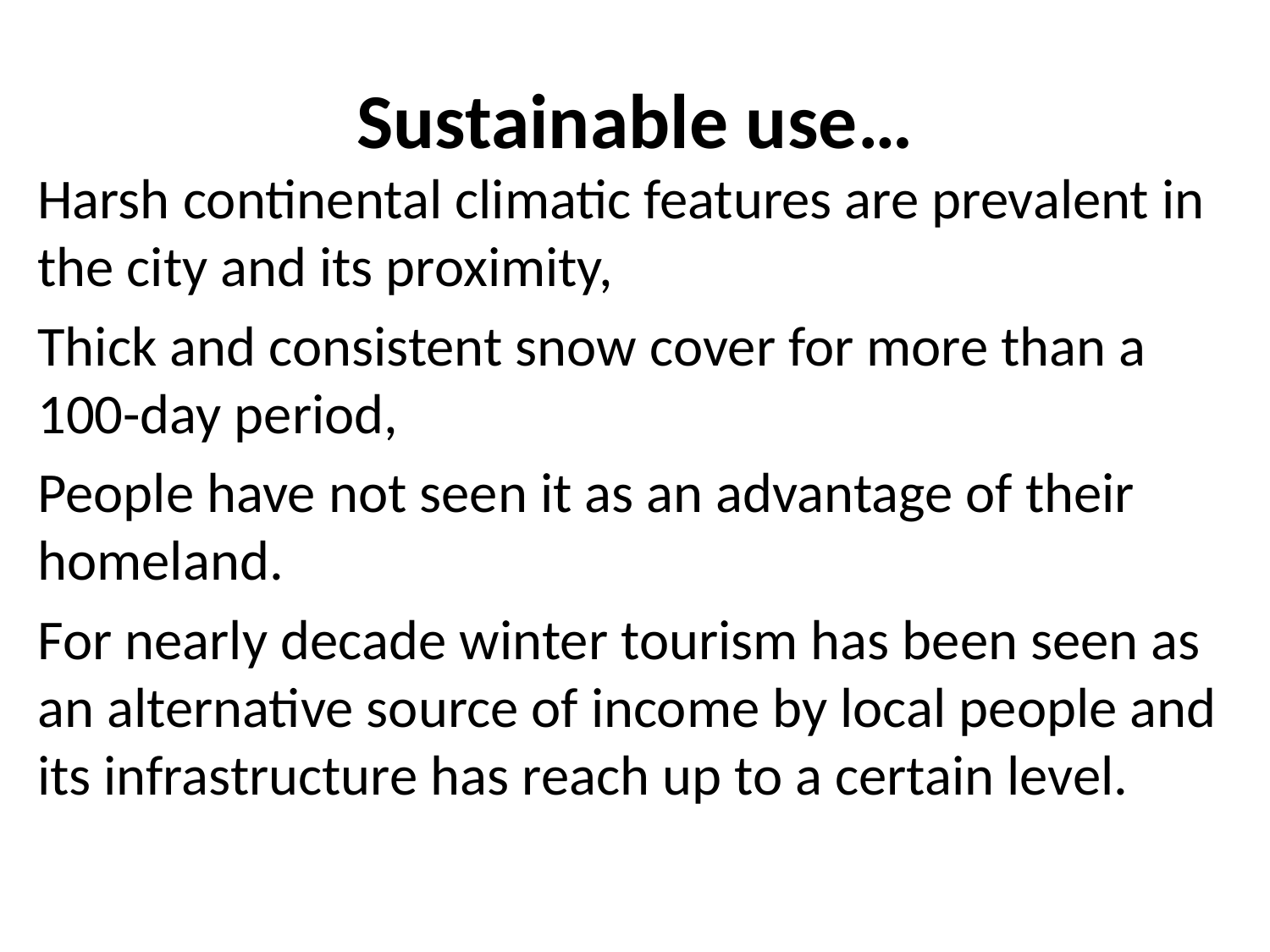

# Sustainable use…
Harsh continental climatic features are prevalent in the city and its proximity,
Thick and consistent snow cover for more than a 100-day period,
People have not seen it as an advantage of their homeland.
For nearly decade winter tourism has been seen as an alternative source of income by local people and its infrastructure has reach up to a certain level.